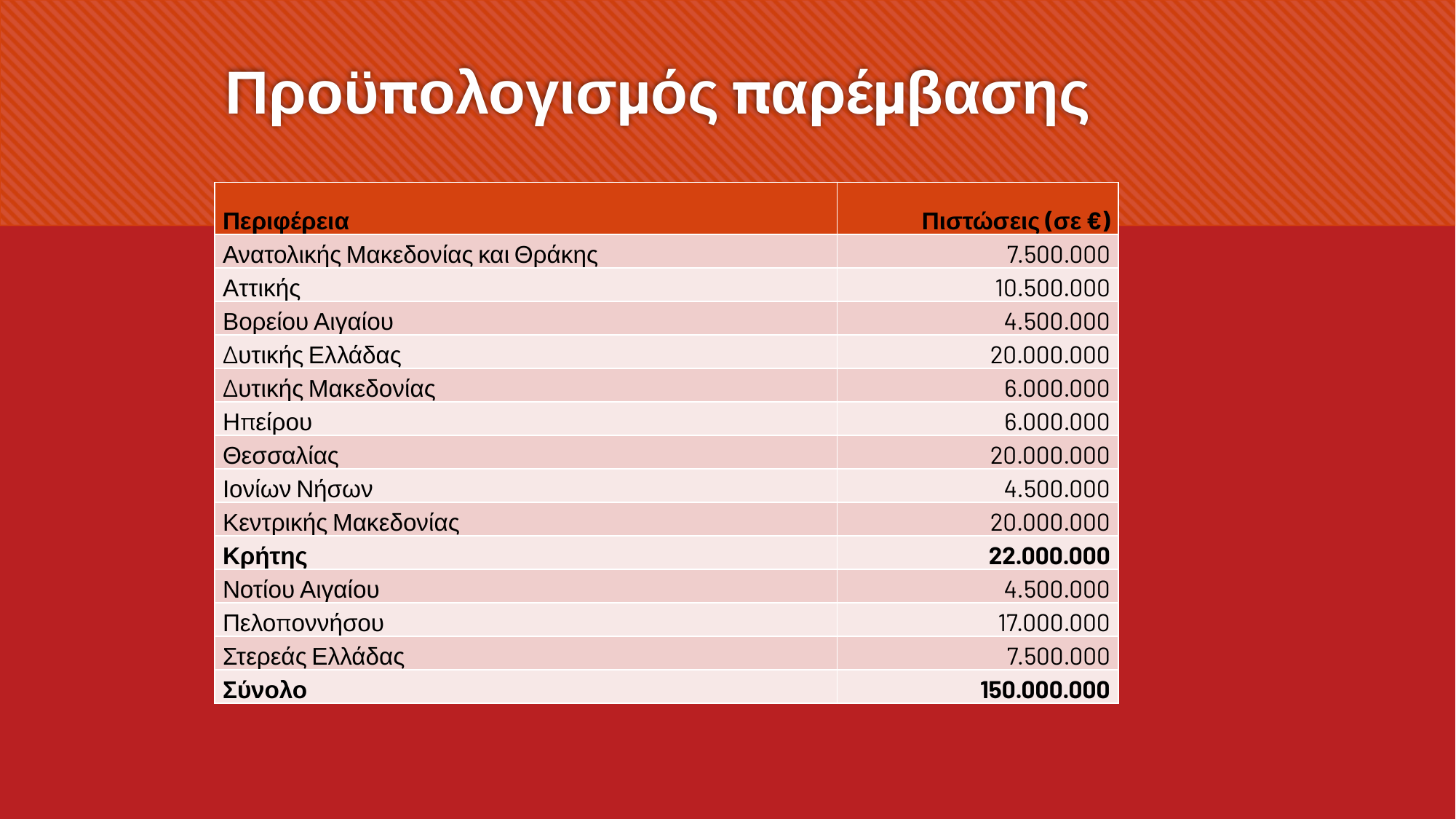

# Προϋπολογισμός παρέμβασης
| Περιφέρεια | Πιστώσεις (σε €) |
| --- | --- |
| Ανατολικής Μακεδονίας και Θράκης | 7.500.000 |
| Αττικής | 10.500.000 |
| Βορείου Αιγαίου | 4.500.000 |
| Δυτικής Ελλάδας | 20.000.000 |
| Δυτικής Μακεδονίας | 6.000.000 |
| Ηπείρου | 6.000.000 |
| Θεσσαλίας | 20.000.000 |
| Ιονίων Νήσων | 4.500.000 |
| Κεντρικής Μακεδονίας | 20.000.000 |
| Κρήτης | 22.000.000 |
| Νοτίου Αιγαίου | 4.500.000 |
| Πελοποννήσου | 17.000.000 |
| Στερεάς Ελλάδας | 7.500.000 |
| Σύνολο | 150.000.000 |